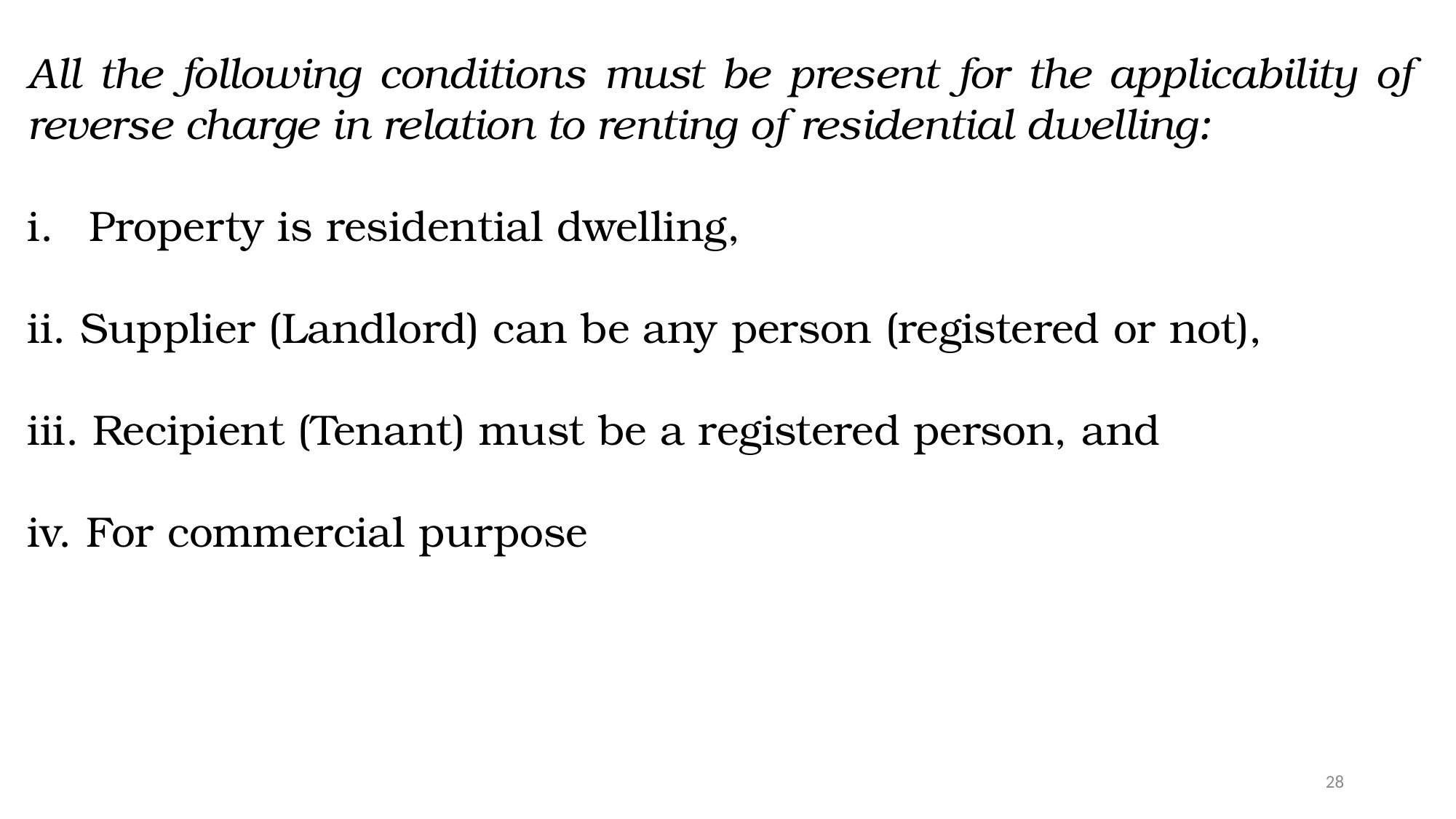

All the following conditions must be present for the applicability of reverse charge in relation to renting of residential dwelling:

Property is residential dwelling,

ii. Supplier (Landlord) can be any person (registered or not),

iii. Recipient (Tenant) must be a registered person, and

iv. For commercial purpose
28